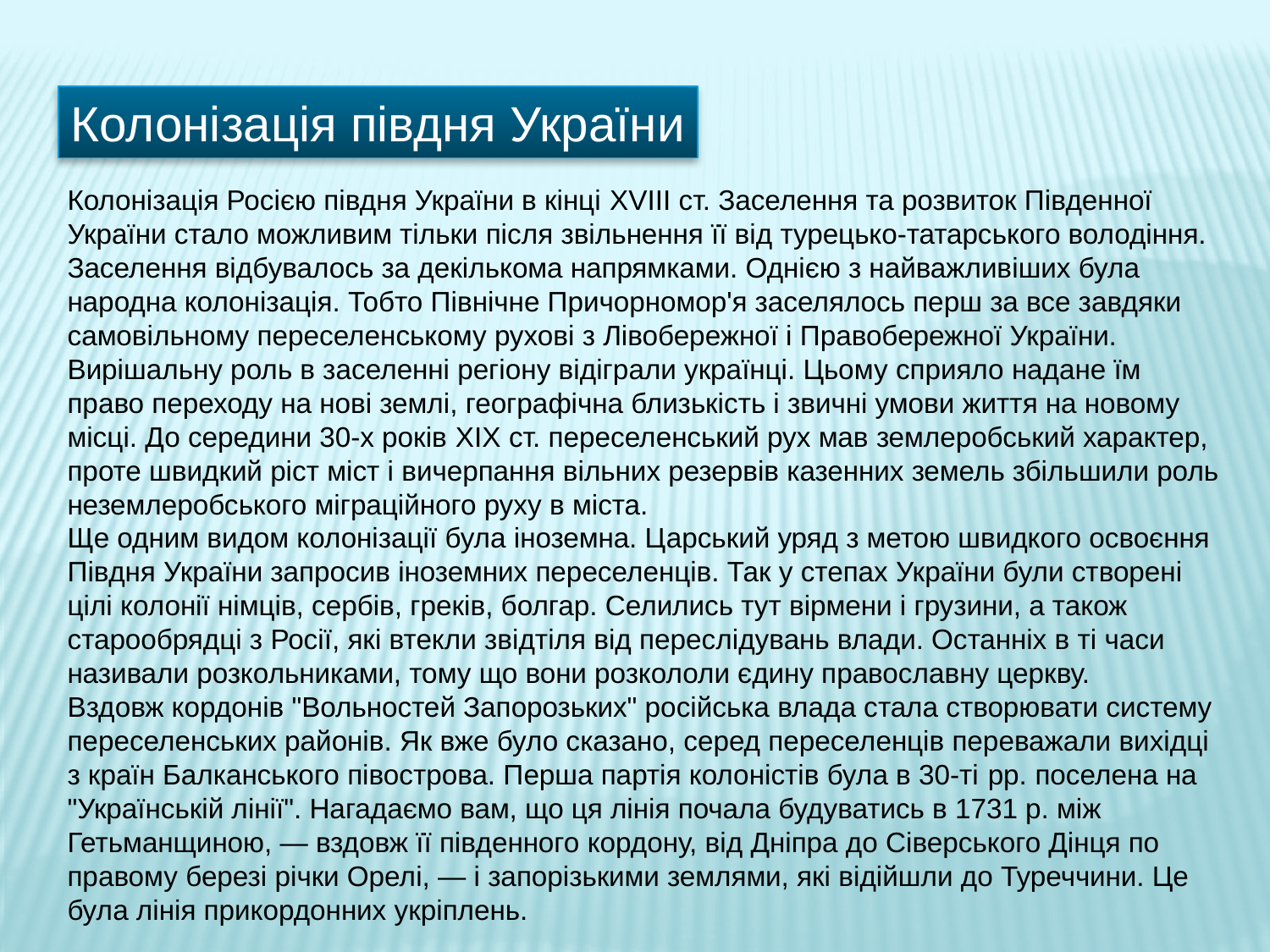

Колонізація півдня України
Колонізація Росією півдня України в кінці XVIII ст. Заселення та розвиток Південної України стало можливим тільки після звільнення її від турецько-татарського володіння. Заселення відбувалось за декількома напрямками. Однією з найважливіших була народна колонізація. Тобто Північне Причорномор'я заселялось перш за все завдяки самовільному переселенському рухові з Лівобережної і Правобережної України. Вирішальну роль в заселенні регіону відіграли українці. Цьому сприяло надане їм право переходу на нові землі, географічна близькість і звичні умови життя на новому місці. До середини 30-х років XIX ст. переселенський рух мав землеробський характер, проте швидкий ріст міст і вичерпання вільних резервів казенних земель збільшили роль неземлеробського міграційного руху в міста.
Ще одним видом колонізації була іноземна. Царський уряд з метою швидкого освоєння Півдня України запросив іноземних переселенців. Так у степах України були створені цілі колонії німців, сербів, греків, болгар. Селились тут вірмени і грузини, а також старообрядці з Росії, які втекли звідтіля від переслідувань влади. Останніх в ті часи називали розкольниками, тому що вони розкололи єдину православну церкву.
Вздовж кордонів "Вольностей Запорозьких" російська влада стала створювати систему переселенських районів. Як вже було сказано, серед переселенців переважали вихідці з країн Балканського півострова. Перша партія колоністів була в 30-ті pp. поселена на "Українській лінії". Нагадаємо вам, що ця лінія почала будуватись в 1731 р. між Гетьманщиною, — вздовж її південного кордону, від Дніпра до Сіверського Дінця по правому березі річки Орелі, — і запорізькими землями, які відійшли до Туреччини. Це була лінія прикордонних укріплень.